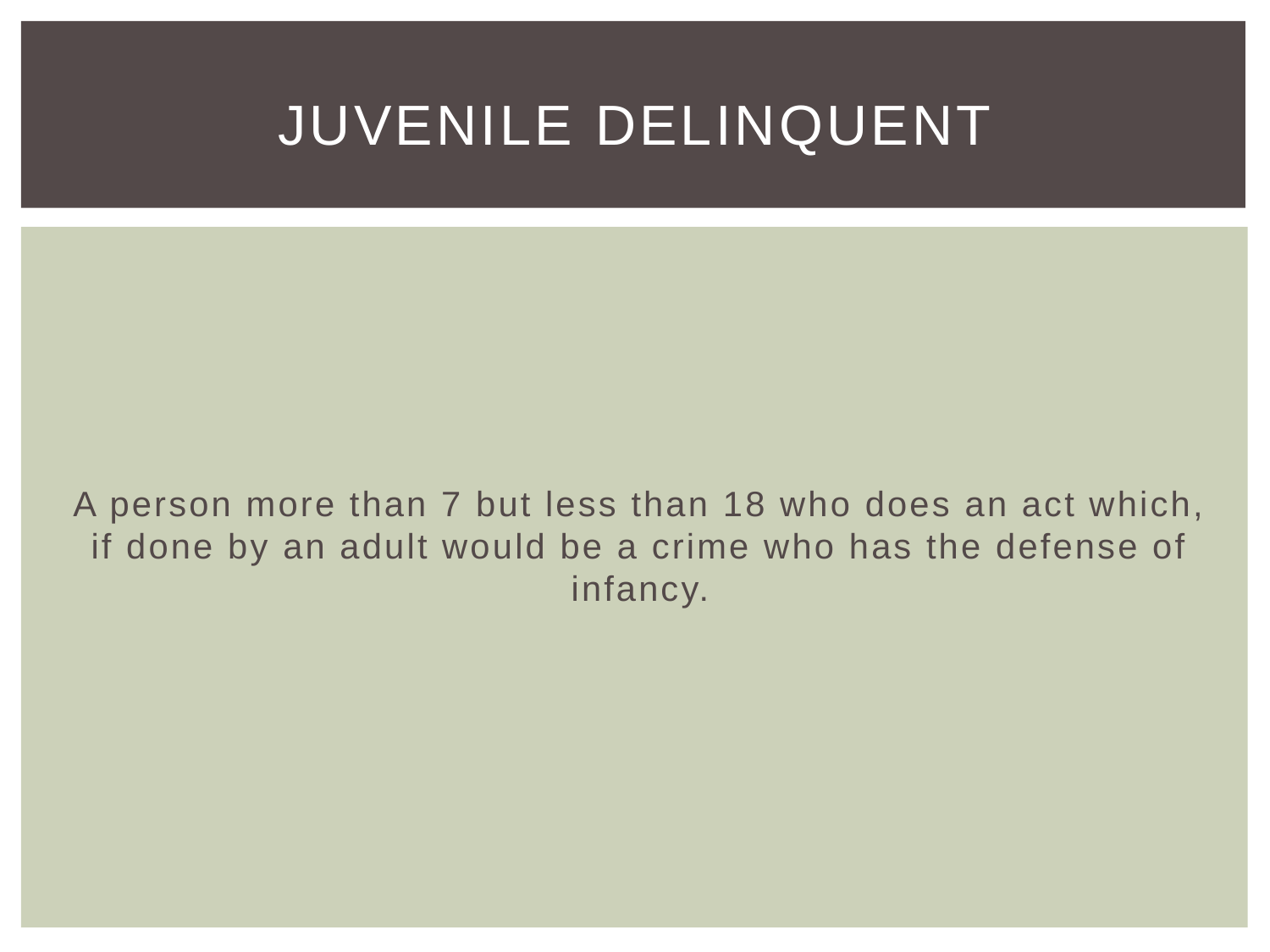

# Juvenile Delinquent
A person more than 7 but less than 18 who does an act which, if done by an adult would be a crime who has the defense of infancy.